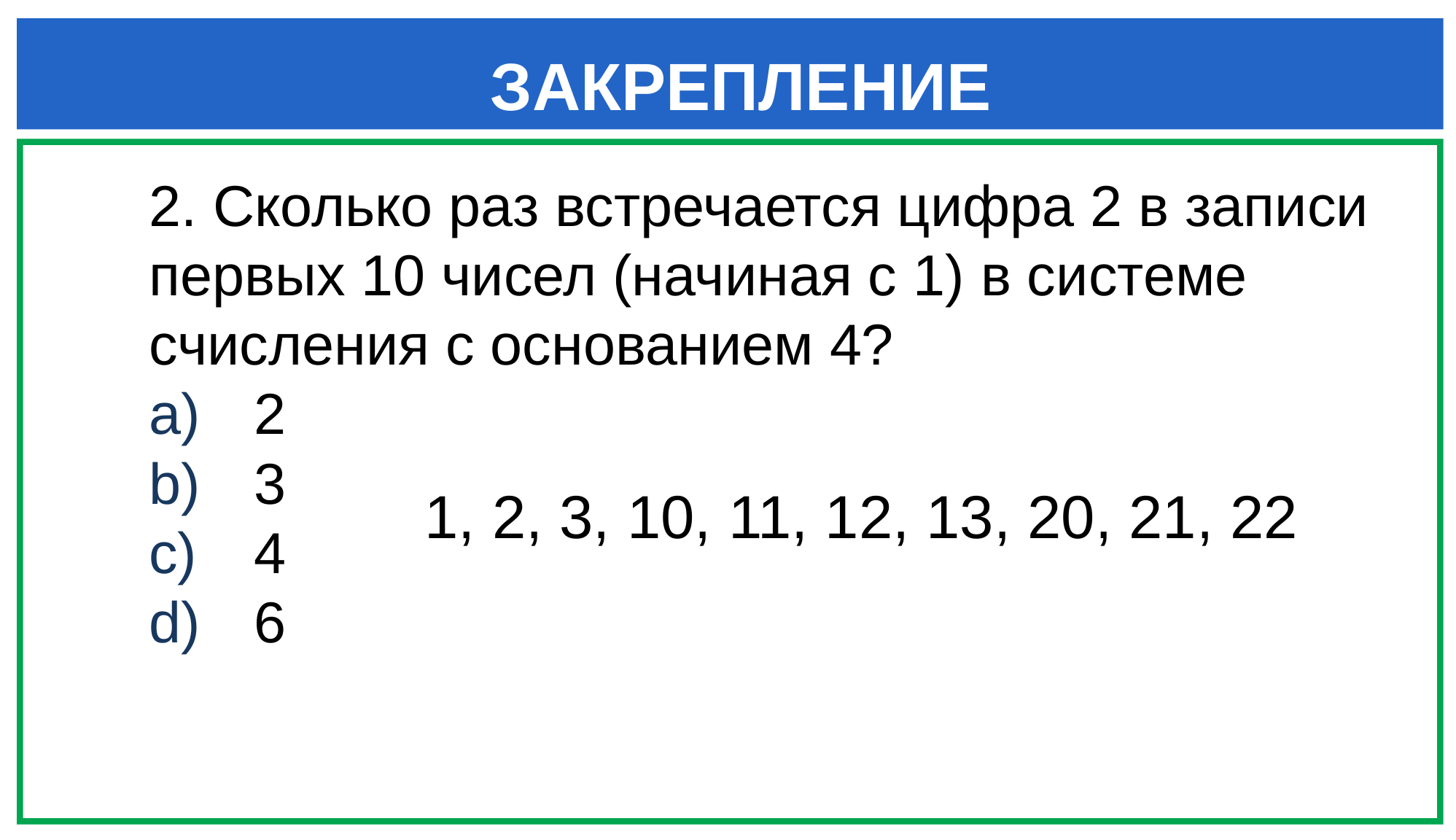

# ЗАКРЕПЛЕНИЕ
2. Сколько раз встречается цифра 2 в записи первых 10 чисел (начиная с 1) в системе счисления с основанием 4?
 2
 3
 4
 6

1, 2, 3, 10, 11, 12, 13, 20, 21, 22